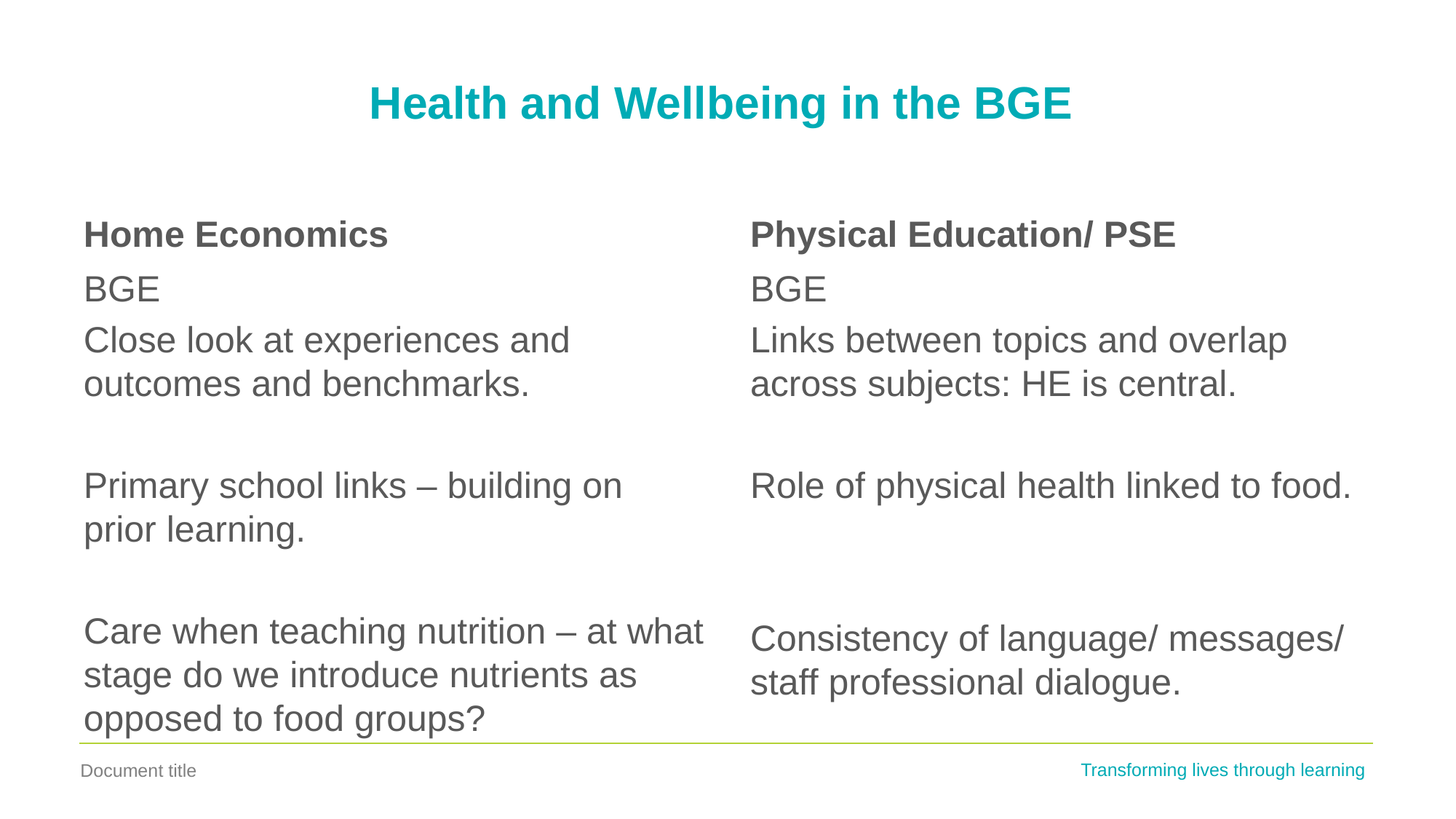

# Health and Wellbeing in the BGE
Home Economics
Physical Education/ PSE
BGE
Close look at experiences and outcomes and benchmarks.

Primary school links – building on prior learning.

Care when teaching nutrition – at what stage do we introduce nutrients as opposed to food groups?
BGE
Links between topics and overlap across subjects: HE is central.

Role of physical health linked to food.

Consistency of language/ messages/ staff professional dialogue.